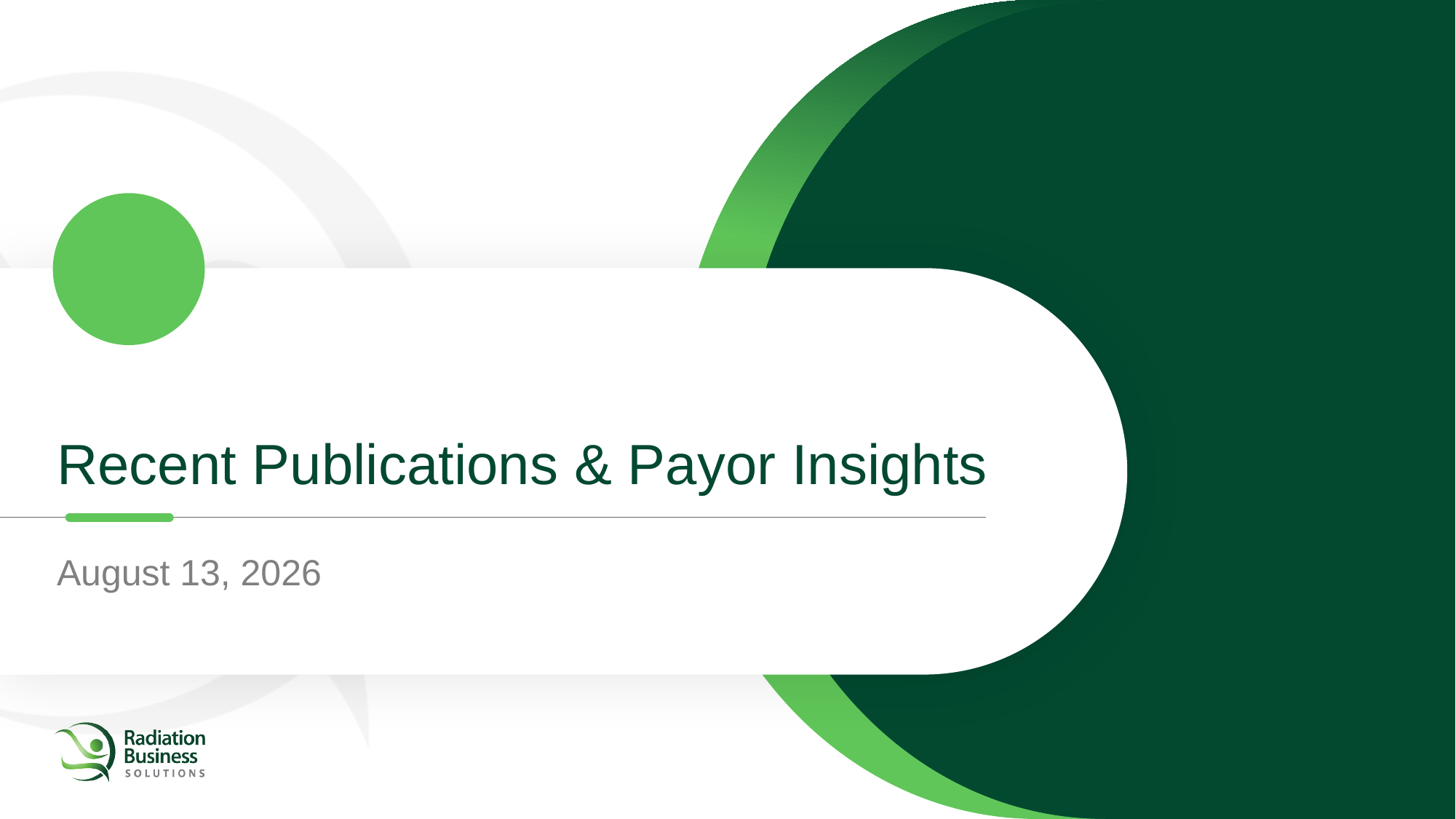

# Recent Publications & Payor Insights
August 13, 2026